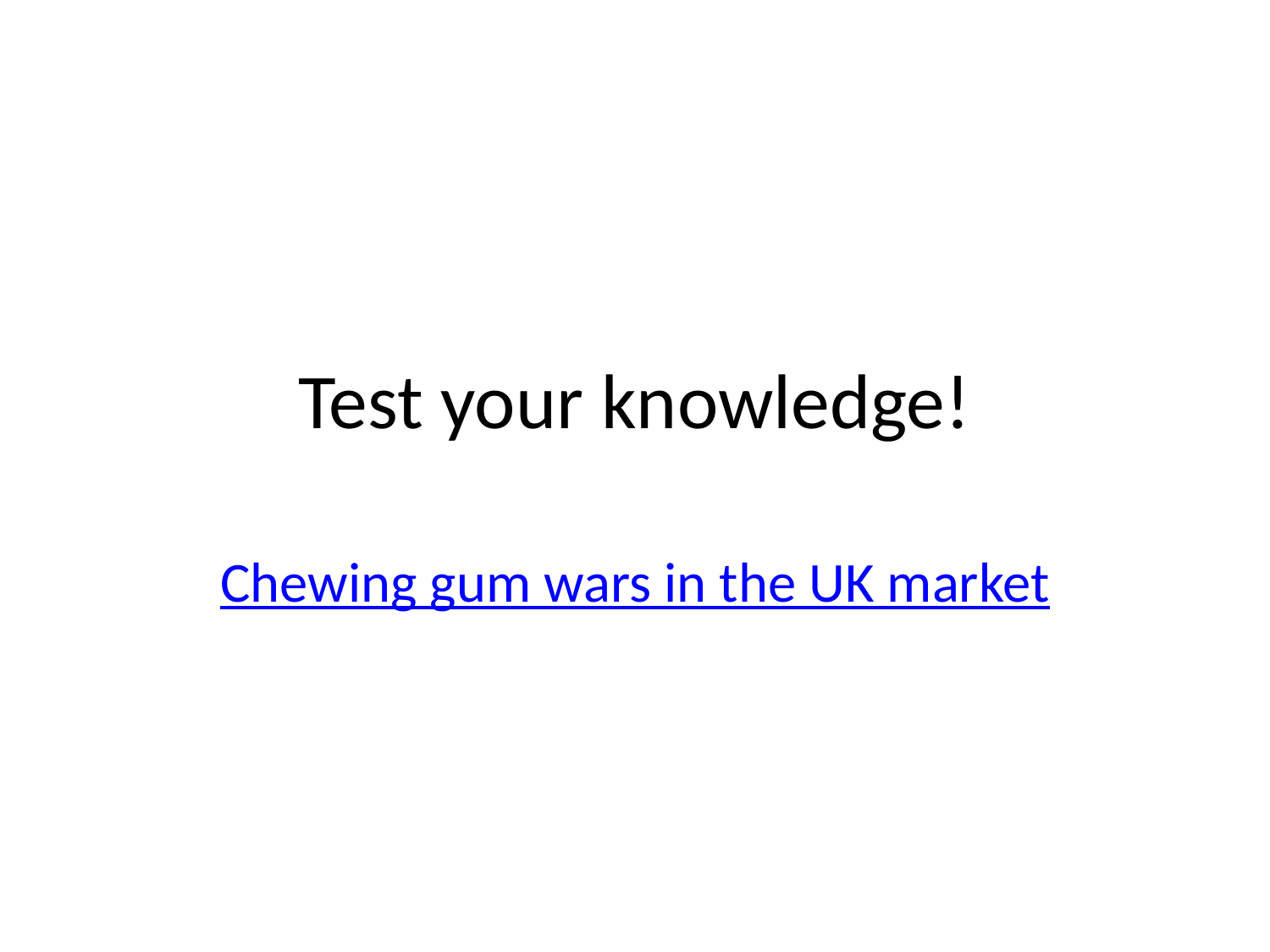

# Test your knowledge!
Chewing gum wars in the UK market